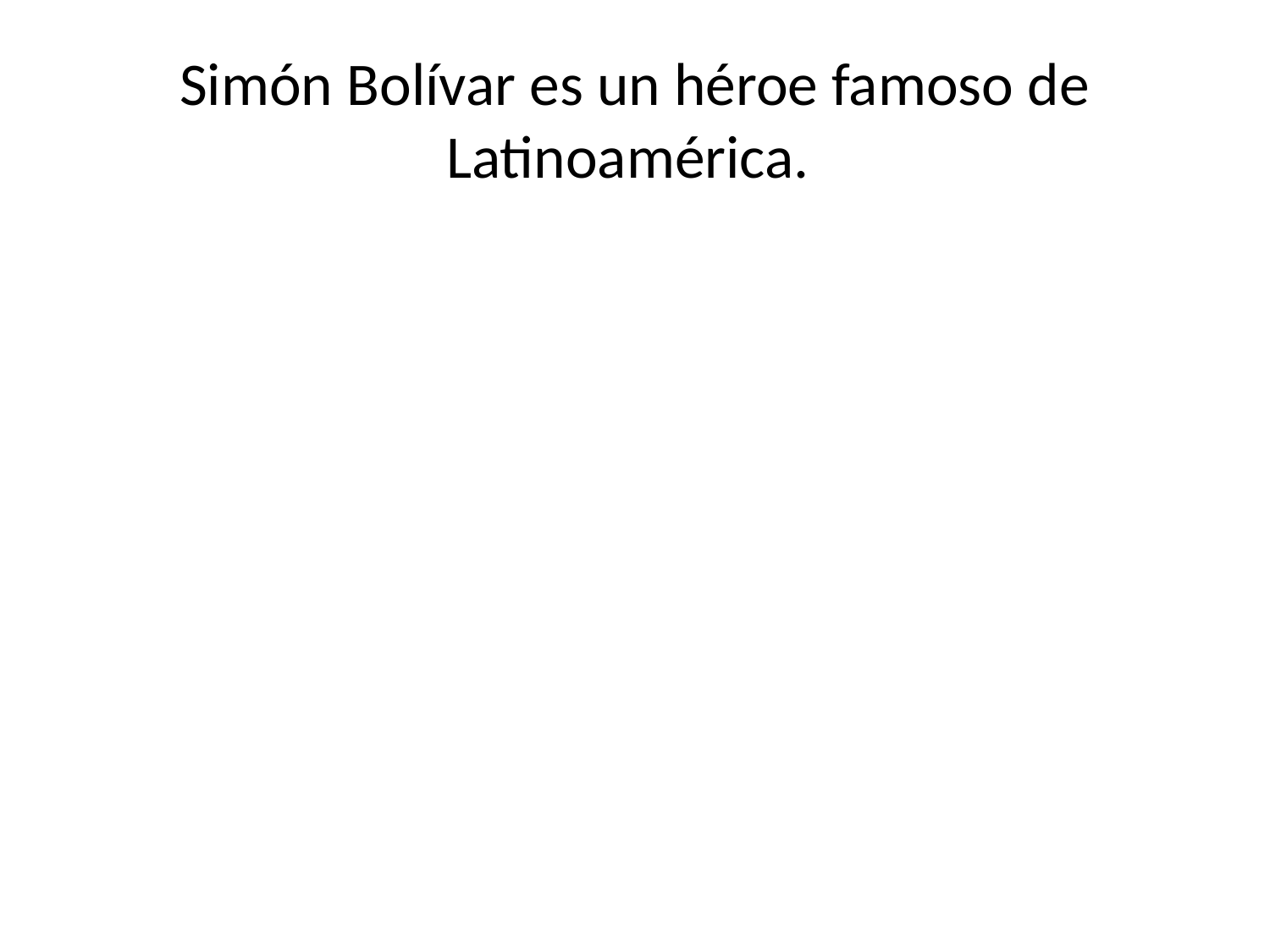

# Simón Bolívar es un héroe famoso de Latinoamérica.